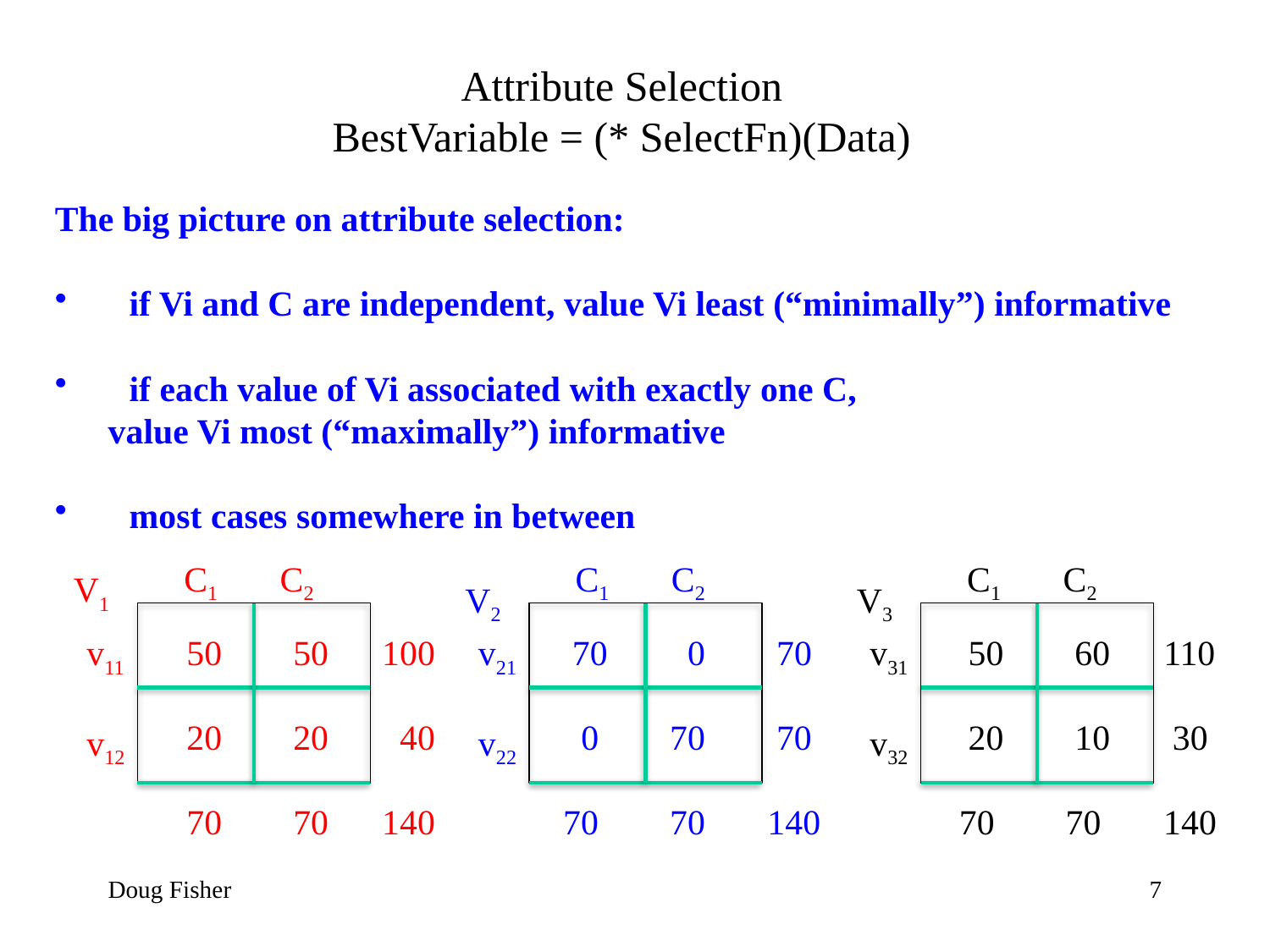

Attribute Selection
BestVariable = (* SelectFn)(Data)
The big picture on attribute selection:

     if Vi and C are independent, value Vi least (“minimally”) informative

     if each value of Vi associated with exactly one C,
      value Vi most (“maximally”) informative

     most cases somewhere in between
C1       C2
C1       C2
C1       C2
V1
V2
V3

v11

v12
50        50      100

20        20        40

70        70      140
v21

v22
 70         0        70

  0        70        70

70        70       140
v31

v32
 50        60      110

 20        10       30

70        70       140
Doug Fisher
7